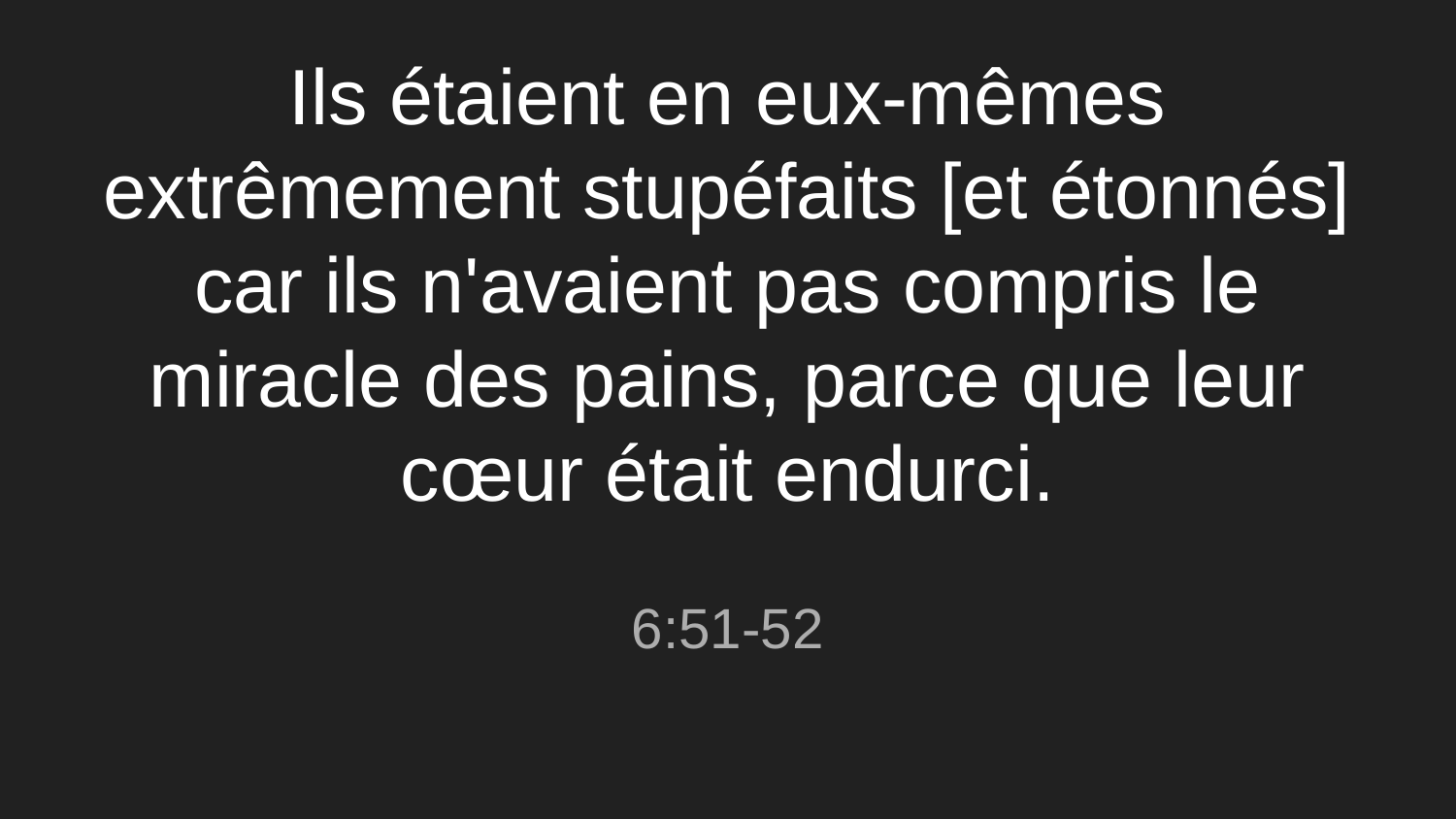

# Ils étaient en eux-mêmes extrêmement stupéfaits [et étonnés] car ils n'avaient pas compris le miracle des pains, parce que leur cœur était endurci.
6:51-52